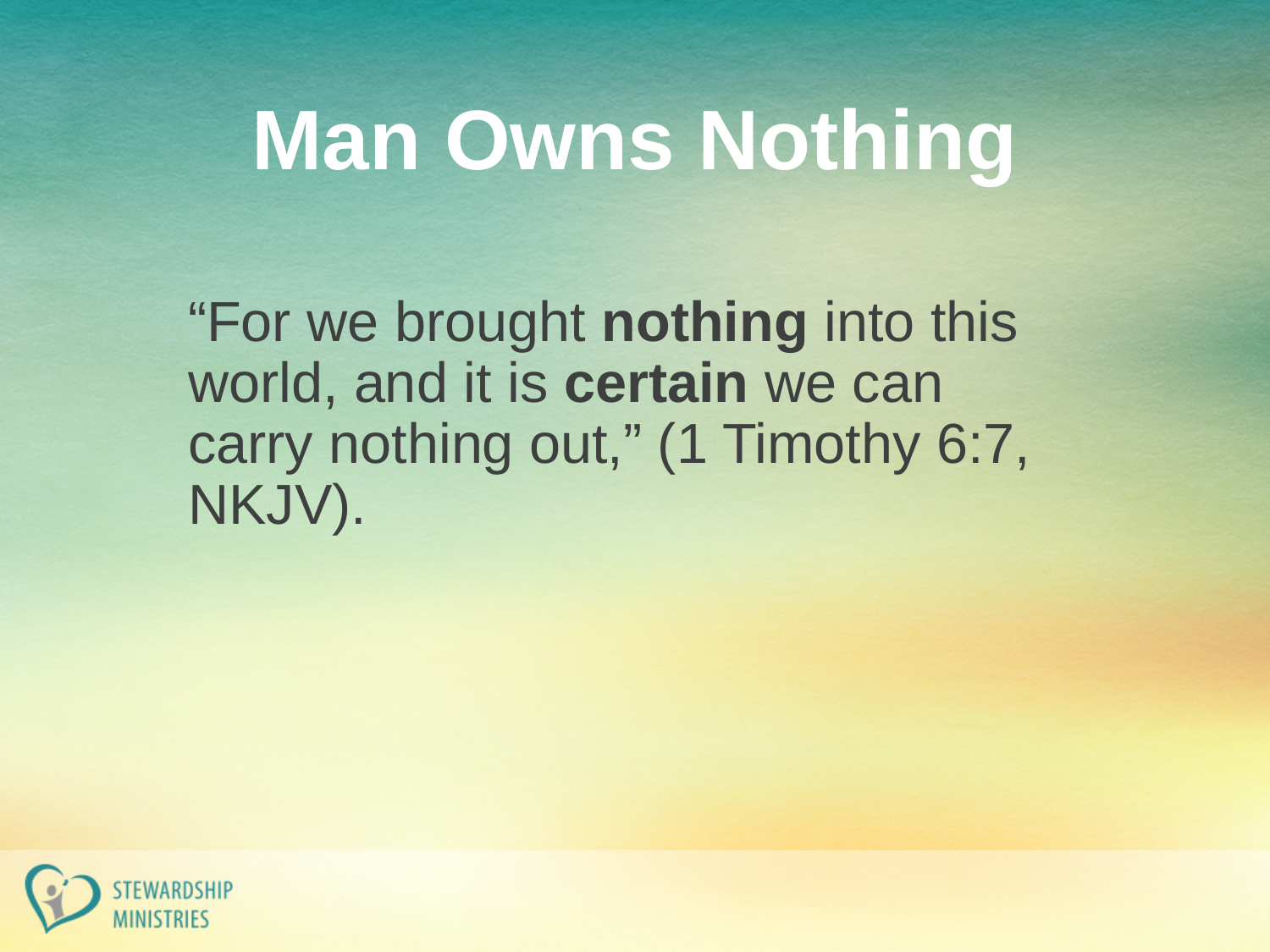

# Man Owns Nothing
“For we brought nothing into this world, and it is certain we can carry nothing out,” (1 Timothy 6:7, NKJV).